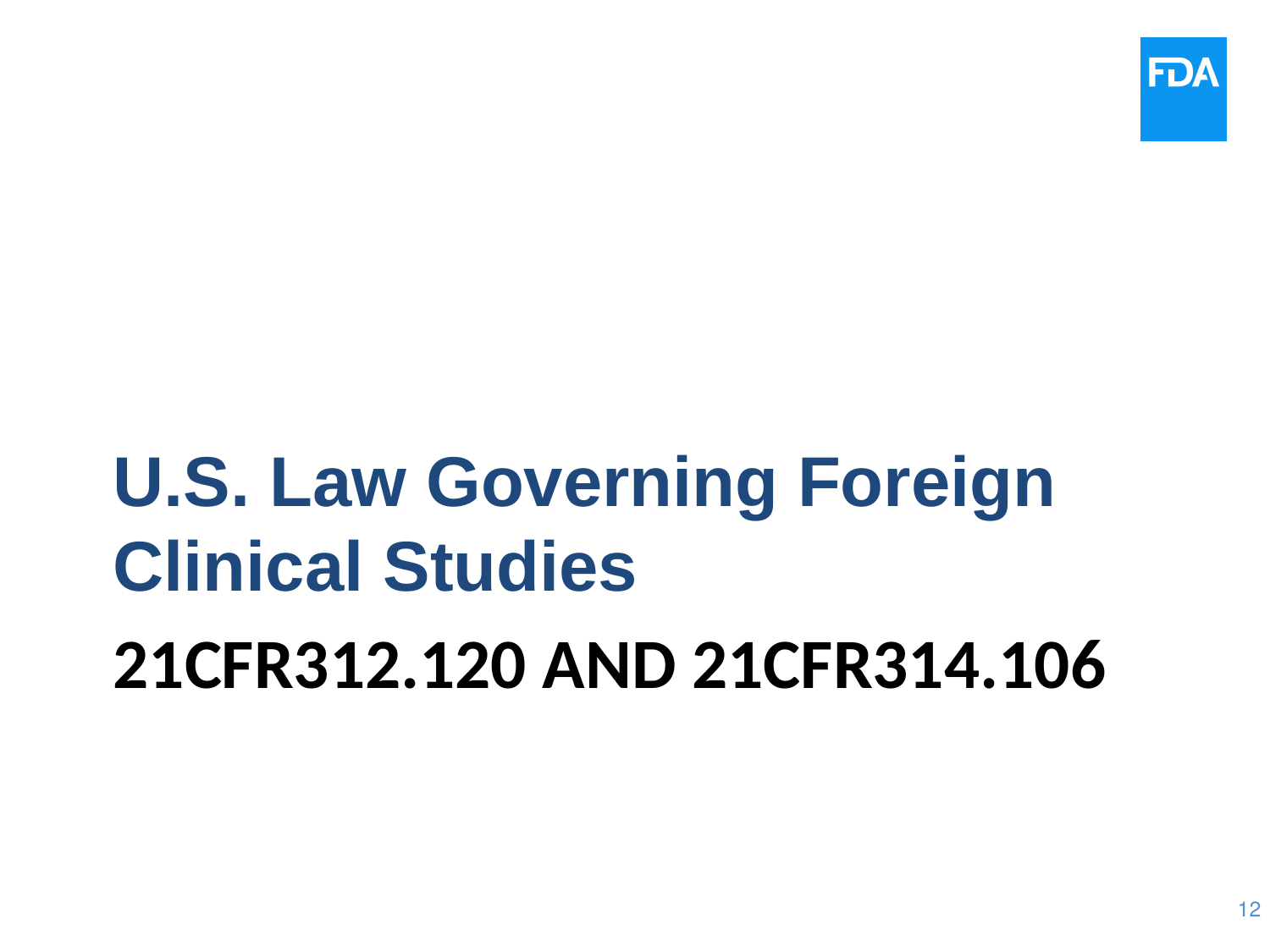

U.S. Law Governing Foreign Clinical Studies
# 21CFR312.120 and 21CFR314.106